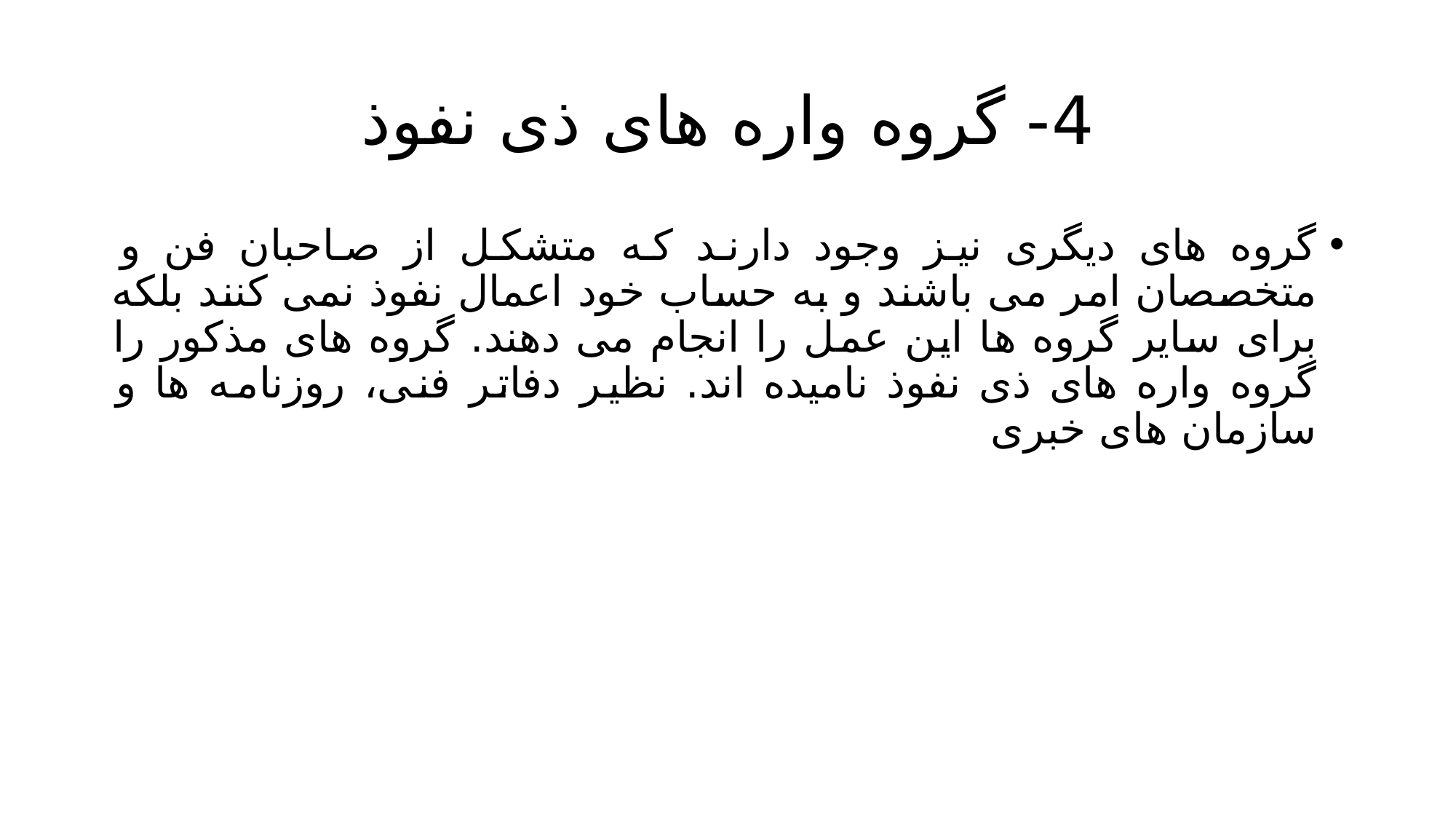

# 4- گروه واره های ذی نفوذ
گروه های دیگری نیز وجود دارند که متشکل از صاحبان فن و متخصصان امر می باشند و به حساب خود اعمال نفوذ نمی کنند بلکه برای سایر گروه ها این عمل را انجام می دهند. گروه های مذکور را گروه واره های ذی نفوذ نامیده اند. نظیر دفاتر فنی، روزنامه ها و سازمان های خبری